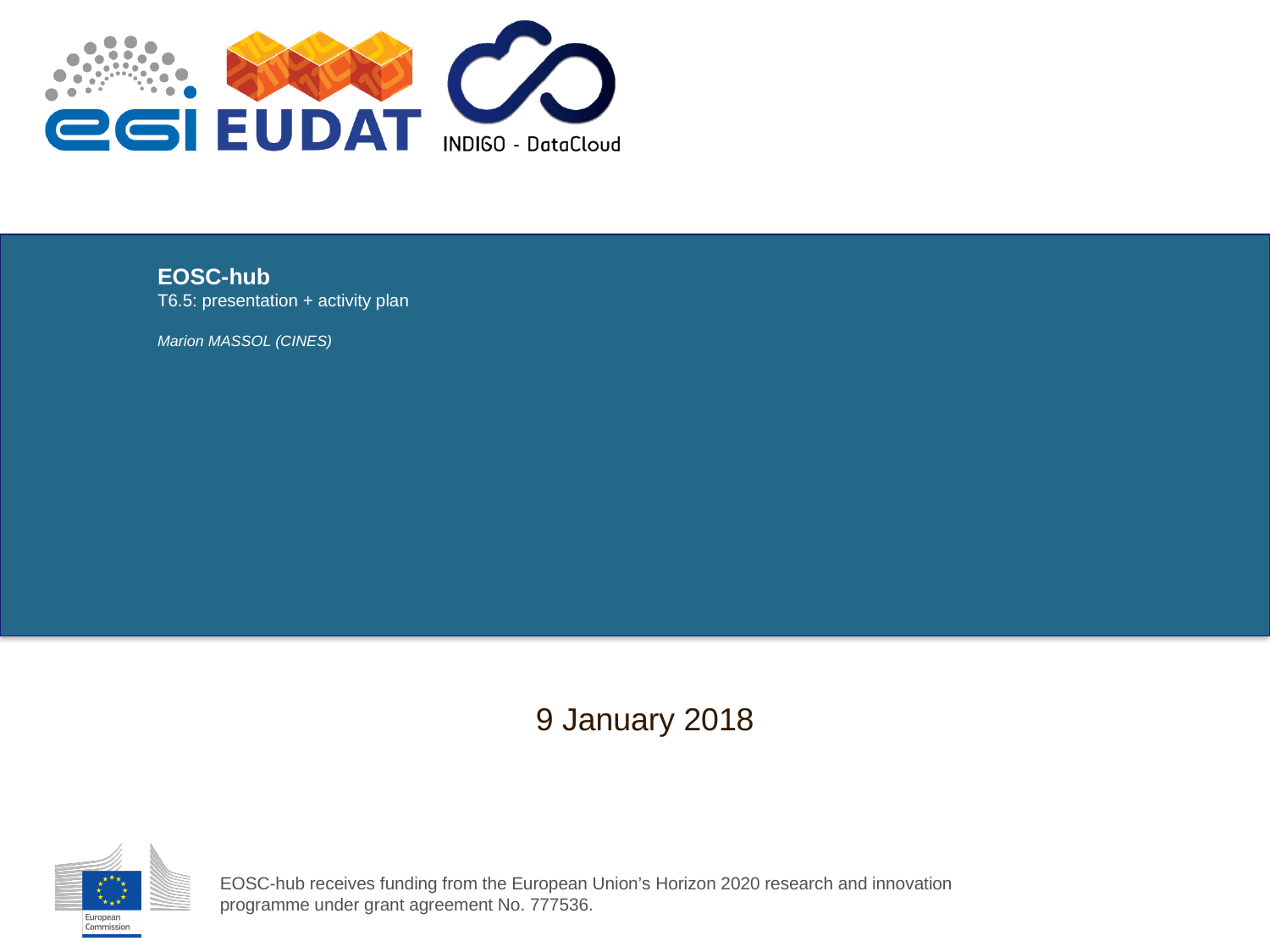

# EOSC-hub T6.5: presentation + activity plan Marion MASSOL (CINES)
9 January 2018